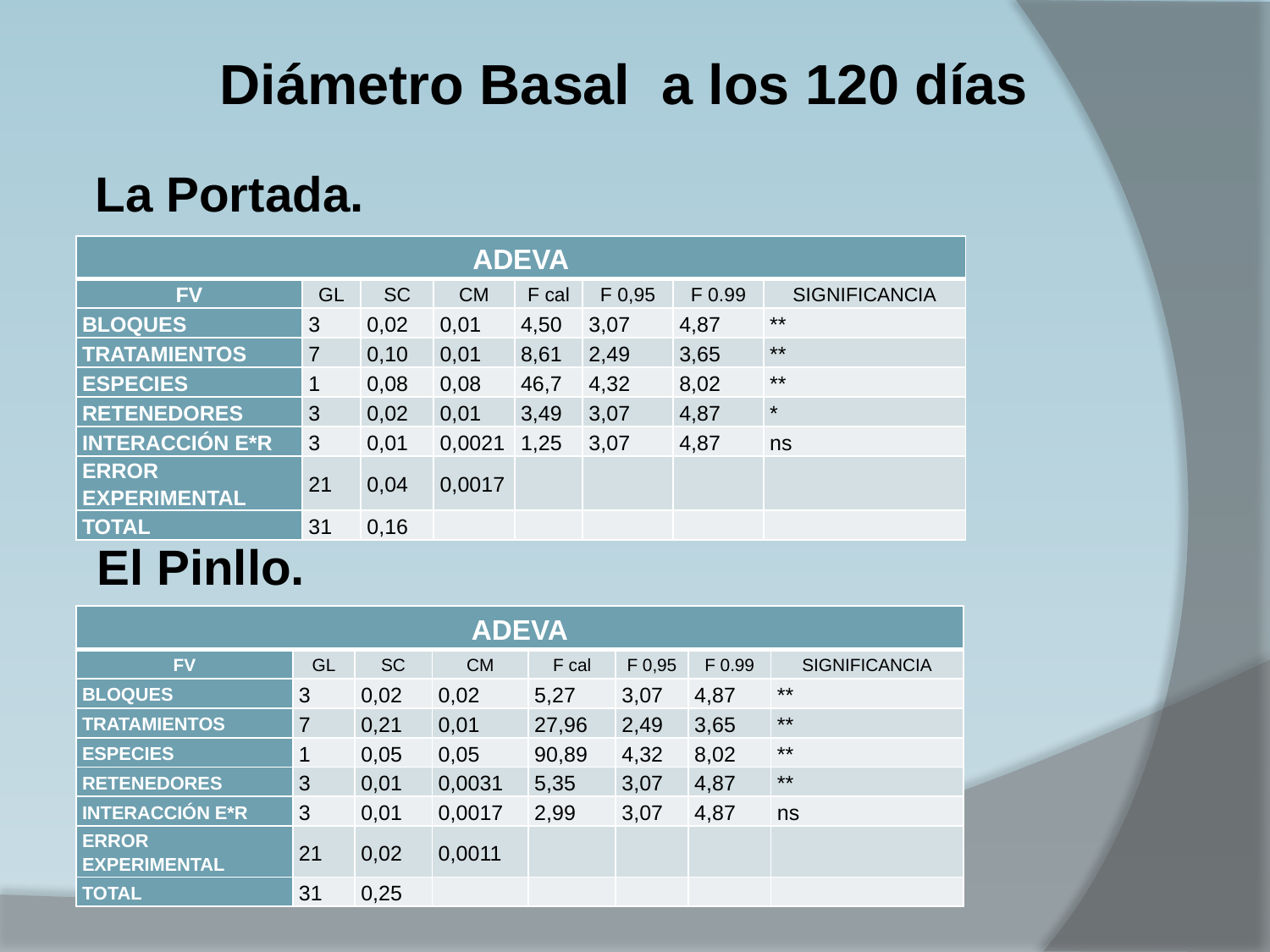

# Diámetro Basal  a los 120 días
La Portada.
| ADEVA |  |  |  |  |  |  |  |
| --- | --- | --- | --- | --- | --- | --- | --- |
| FV | GL | SC | CM | F cal | F 0,95 | F 0.99 | SIGNIFICANCIA |
| BLOQUES | 3 | 0,02 | 0,01 | 4,50 | 3,07 | 4,87 | \*\* |
| TRATAMIENTOS | 7 | 0,10 | 0,01 | 8,61 | 2,49 | 3,65 | \*\* |
| ESPECIES | 1 | 0,08 | 0,08 | 46,7 | 4,32 | 8,02 | \*\* |
| RETENEDORES | 3 | 0,02 | 0,01 | 3,49 | 3,07 | 4,87 | \* |
| INTERACCIÓN E\*R | 3 | 0,01 | 0,0021 | 1,25 | 3,07 | 4,87 | ns |
| ERROR EXPERIMENTAL | 21 | 0,04 | 0,0017 |  |  |  |  |
| TOTAL | 31 | 0,16 |  |  |  |  |  |
El Pinllo.
| ADEVA |  |  |  |  |  |  |  |
| --- | --- | --- | --- | --- | --- | --- | --- |
| FV | GL | SC | CM | F cal | F 0,95 | F 0.99 | SIGNIFICANCIA |
| BLOQUES | 3 | 0,02 | 0,02 | 5,27 | 3,07 | 4,87 | \*\* |
| TRATAMIENTOS | 7 | 0,21 | 0,01 | 27,96 | 2,49 | 3,65 | \*\* |
| ESPECIES | 1 | 0,05 | 0,05 | 90,89 | 4,32 | 8,02 | \*\* |
| RETENEDORES | 3 | 0,01 | 0,0031 | 5,35 | 3,07 | 4,87 | \*\* |
| INTERACCIÓN E\*R | 3 | 0,01 | 0,0017 | 2,99 | 3,07 | 4,87 | ns |
| ERROR EXPERIMENTAL | 21 | 0,02 | 0,0011 |  |  |  |  |
| TOTAL | 31 | 0,25 |  |  |  |  |  |